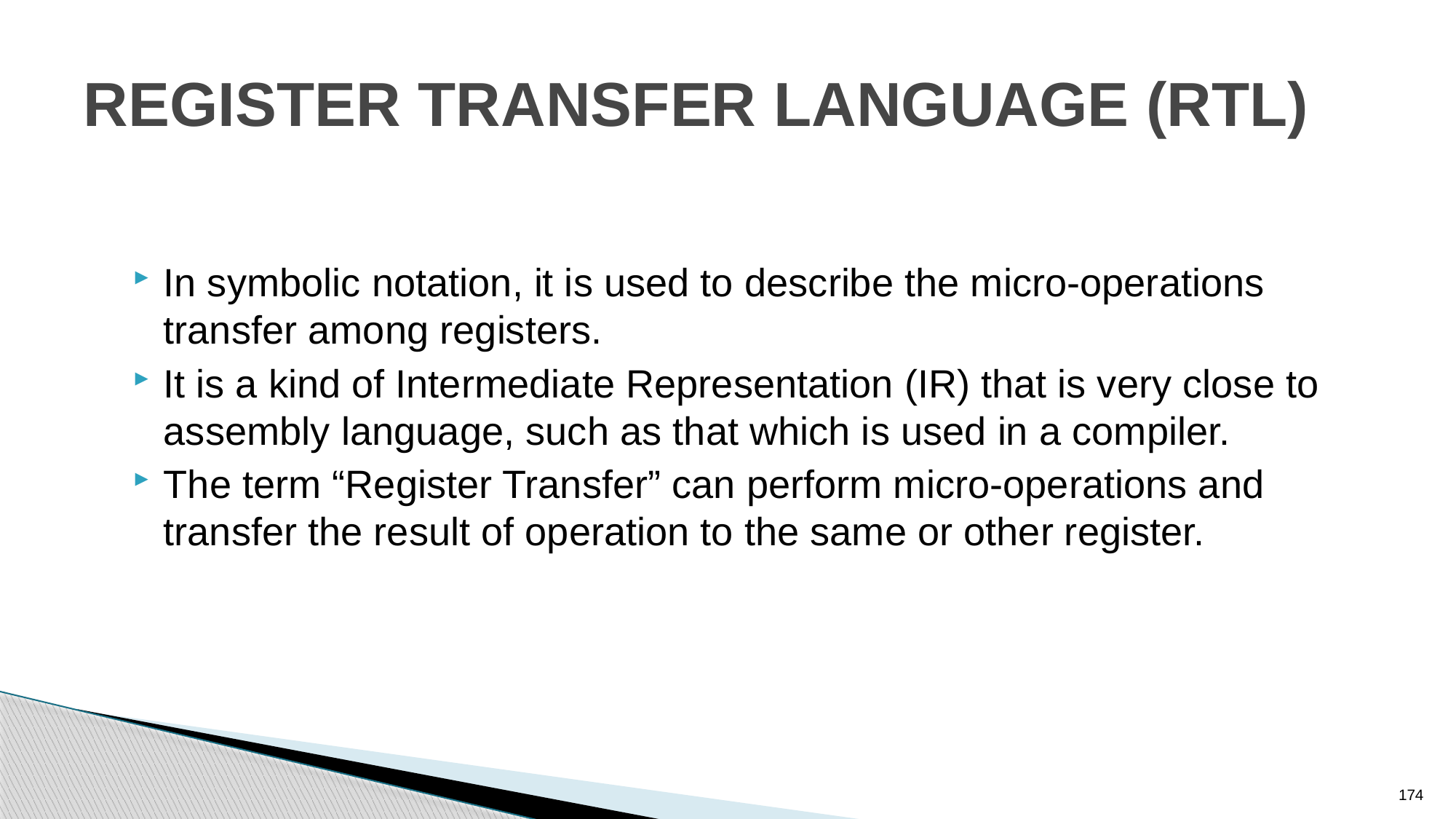

# REGISTER TRANSFER LANGUAGE (RTL)
In symbolic notation, it is used to describe the micro-operations transfer among registers.
It is a kind of Intermediate Representation (IR) that is very close to assembly language, such as that which is used in a compiler.
The term “Register Transfer” can perform micro-operations and transfer the result of operation to the same or other register.
174